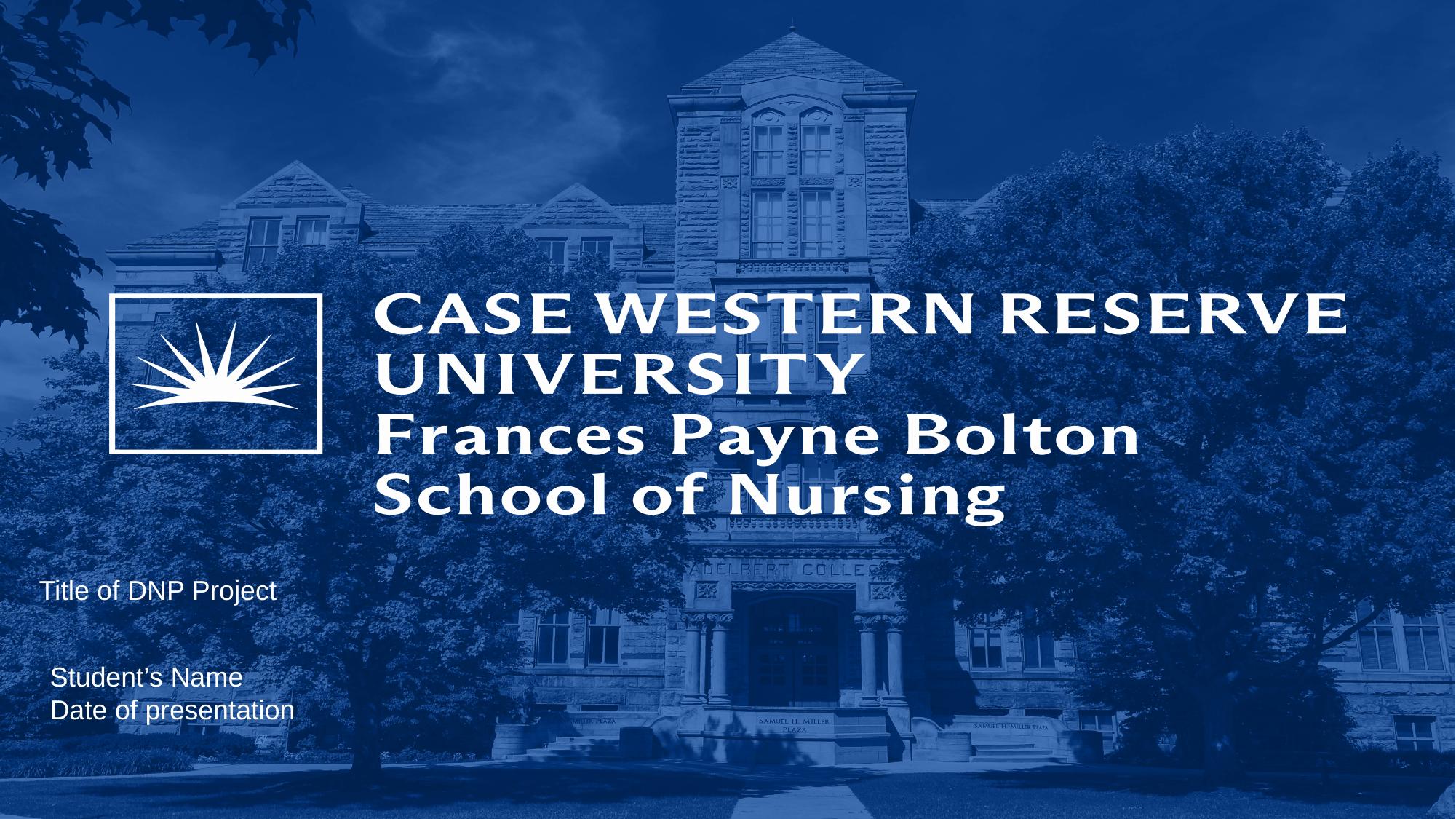

Title of DNP Project
Student’s Name
Date of presentation